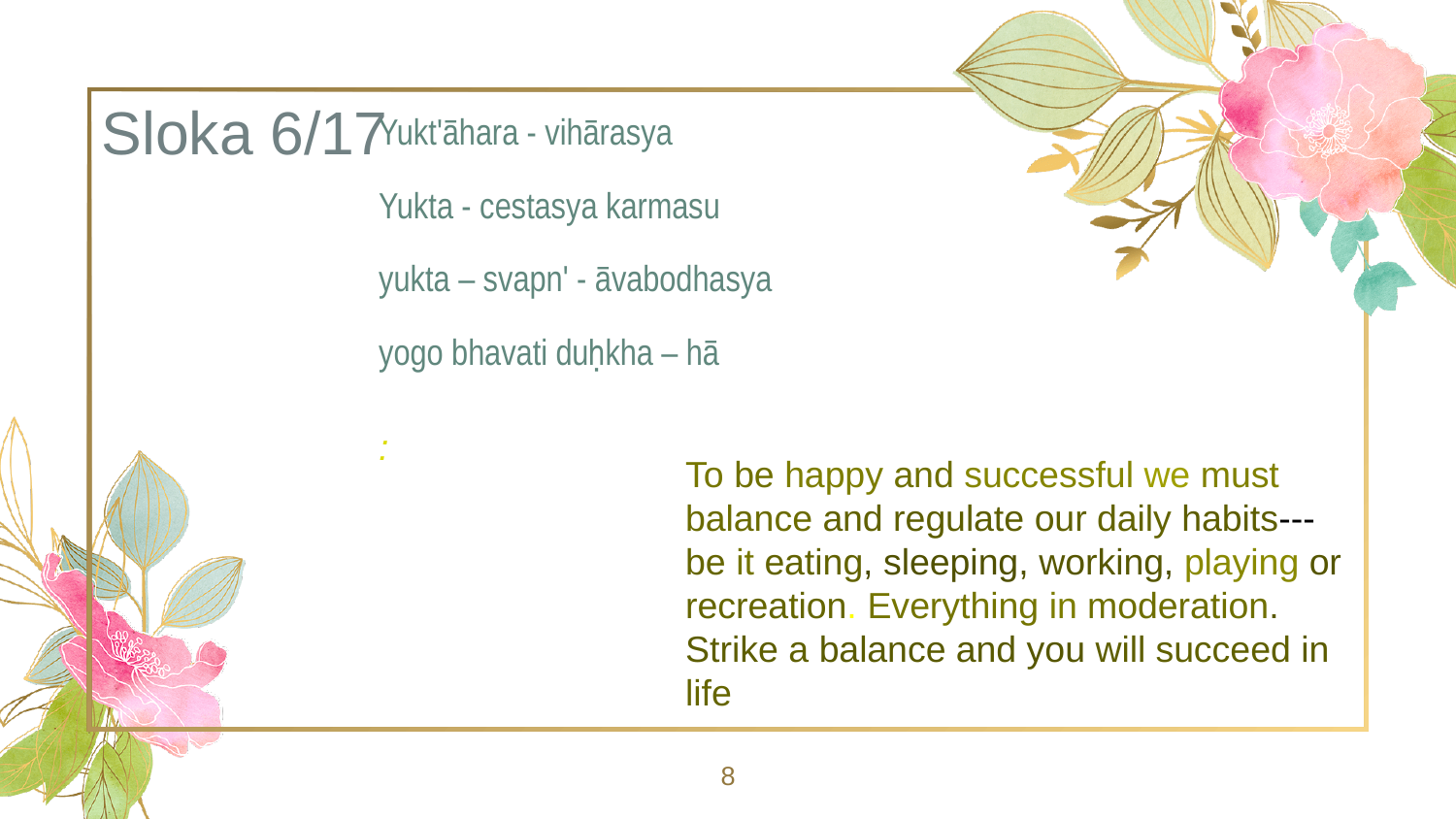

# Sloka 6/17
Yukt'āhara - vihārasya
Yukta - cestasya karmasu
yukta – svapn' - āvabodhasya
yogo bhavati duḥkha – hā
:

To be happy and successful we must balance and regulate our daily habits--- be it eating, sleeping, working, playing or recreation. Everything in moderation. Strike a balance and you will succeed in life
8